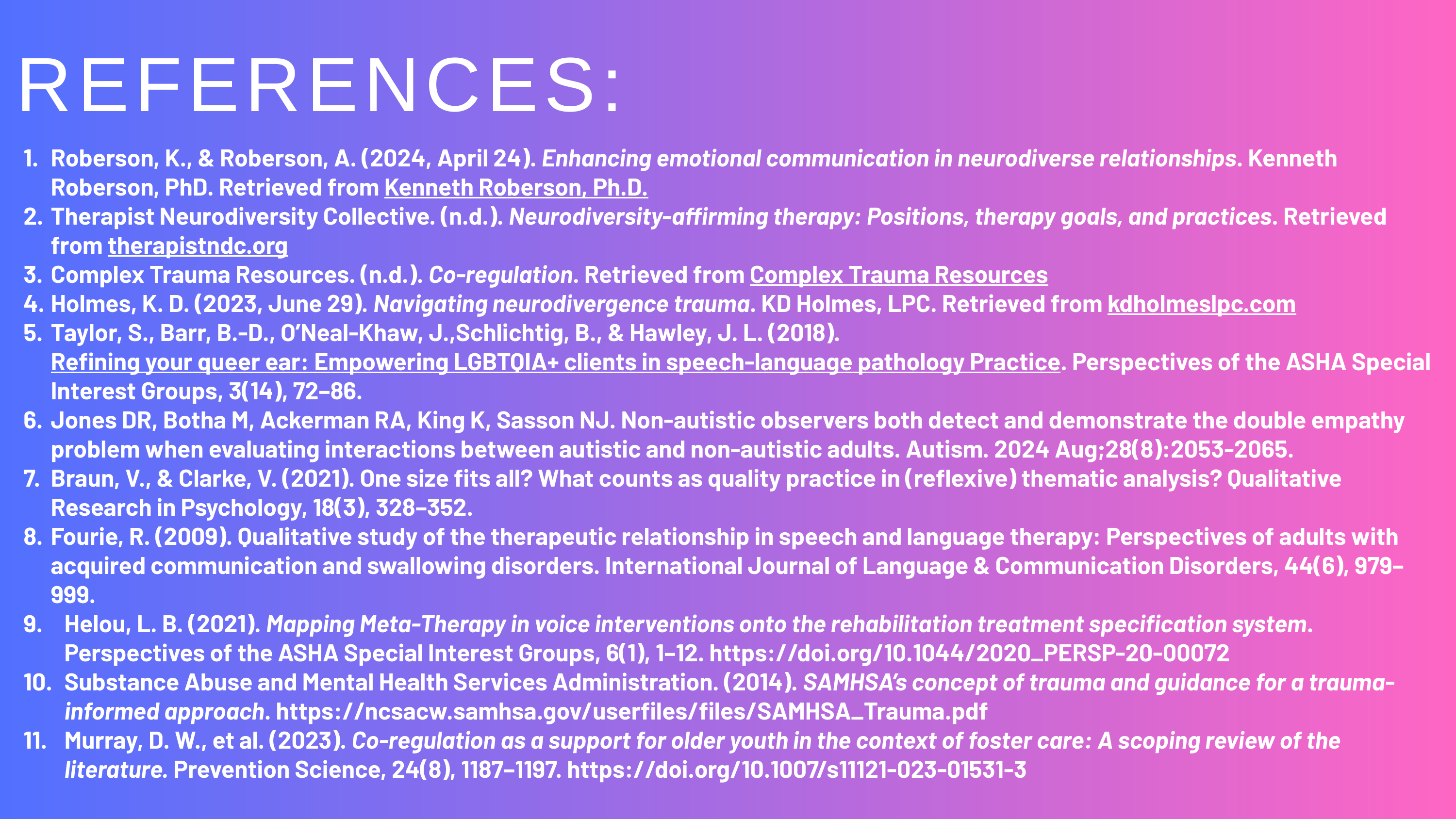

REFERENCES:
Roberson, K., & Roberson, A. (2024, April 24). Enhancing emotional communication in neurodiverse relationships. Kenneth Roberson, PhD. Retrieved from Kenneth Roberson, Ph.D.
Therapist Neurodiversity Collective. (n.d.). Neurodiversity-affirming therapy: Positions, therapy goals, and practices. Retrieved from therapistndc.org
Complex Trauma Resources. (n.d.). Co-regulation. Retrieved from Complex Trauma Resources
Holmes, K. D. (2023, June 29). Navigating neurodivergence trauma. KD Holmes, LPC. Retrieved from kdholmeslpc.com
Taylor, S., Barr, B.-D., O’Neal-Khaw, J.,Schlichtig, B., & Hawley, J. L. (2018). Refining your queer ear: Empowering LGBTQIA+ clients in speech-language pathology Practice. Perspectives of the ASHA Special Interest Groups, 3(14), 72–86.
Jones DR, Botha M, Ackerman RA, King K, Sasson NJ. Non-autistic observers both detect and demonstrate the double empathy problem when evaluating interactions between autistic and non-autistic adults. Autism. 2024 Aug;28(8):2053-2065.
Braun, V., & Clarke, V. (2021). One size fits all? What counts as quality practice in (reflexive) thematic analysis? Qualitative Research in Psychology, 18(3), 328–352.
Fourie, R. (2009). Qualitative study of the therapeutic relationship in speech and language therapy: Perspectives of adults with acquired communication and swallowing disorders. International Journal of Language & Communication Disorders, 44(6), 979–999.
Helou, L. B. (2021). Mapping Meta-Therapy in voice interventions onto the rehabilitation treatment specification system. Perspectives of the ASHA Special Interest Groups, 6(1), 1–12. https://doi.org/10.1044/2020_PERSP-20-00072
Substance Abuse and Mental Health Services Administration. (2014). SAMHSA’s concept of trauma and guidance for a trauma-informed approach. https://ncsacw.samhsa.gov/userfiles/files/SAMHSA_Trauma.pdf
Murray, D. W., et al. (2023). Co-regulation as a support for older youth in the context of foster care: A scoping review of the literature. Prevention Science, 24(8), 1187–1197. https://doi.org/10.1007/s11121-023-01531-3